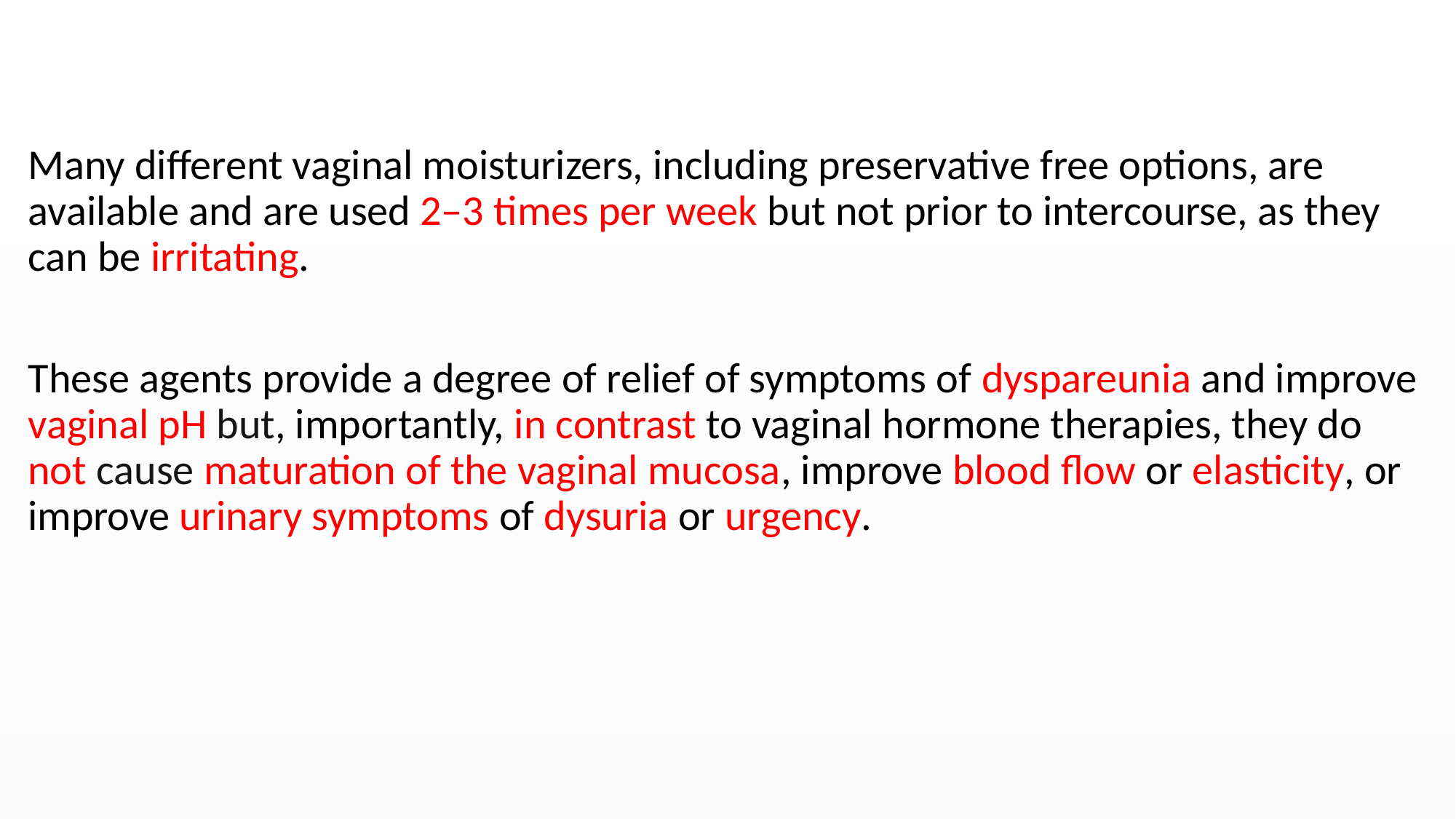

#
Many different vaginal moisturizers, including preservative free options, are available and are used 2–3 times per week but not prior to intercourse, as they can be irritating.

These agents provide a degree of relief of symptoms of dyspareunia and improve vaginal pH but, importantly, in contrast to vaginal hormone therapies, they do not cause maturation of the vaginal mucosa, improve blood flow or elasticity, or improve urinary symptoms of dysuria or urgency.